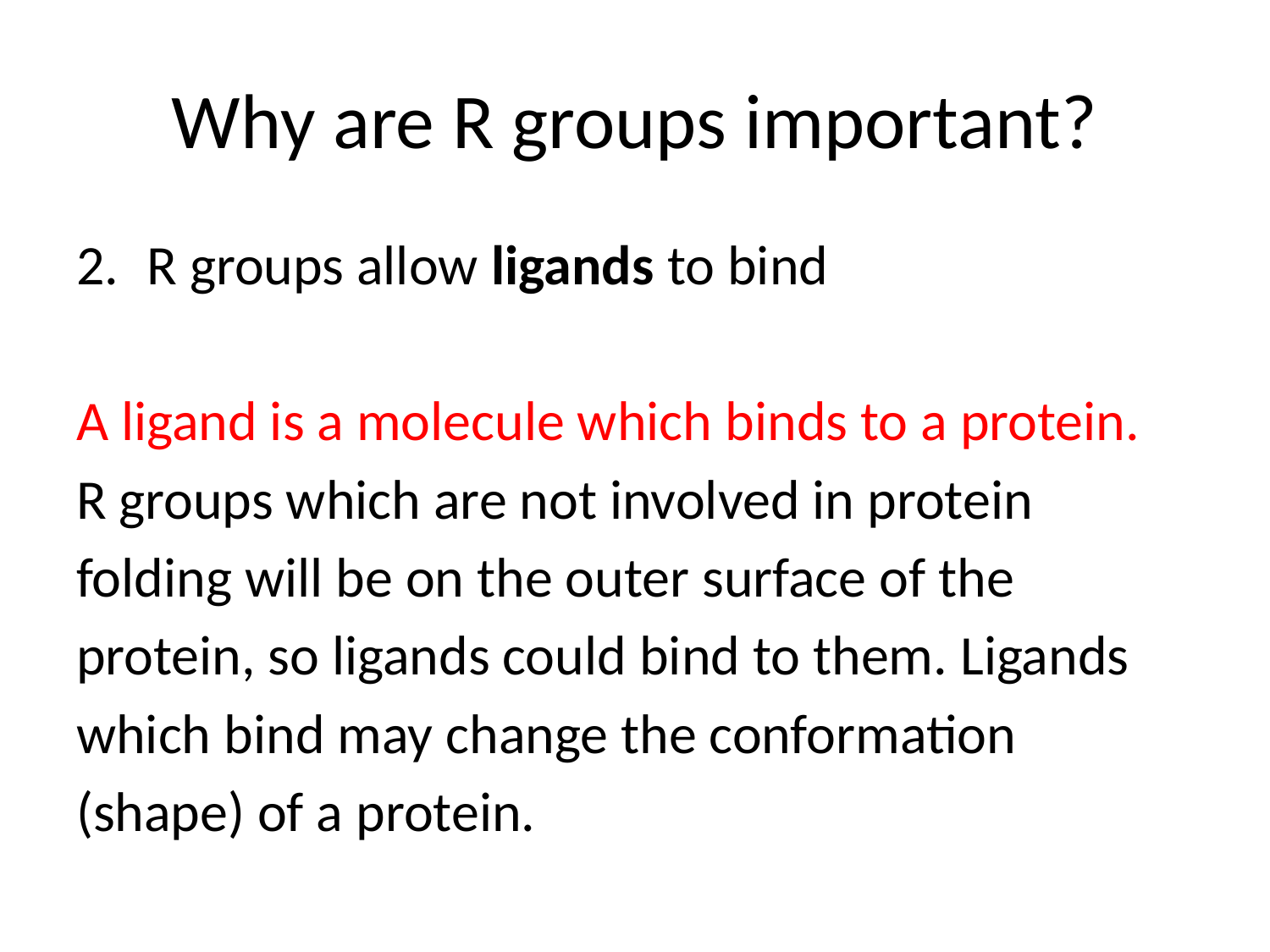

# Why are R groups important?
R groups allow ligands to bind

A ligand is a molecule which binds to a protein.
R groups which are not involved in protein
folding will be on the outer surface of the
protein, so ligands could bind to them. Ligands
which bind may change the conformation
(shape) of a protein.